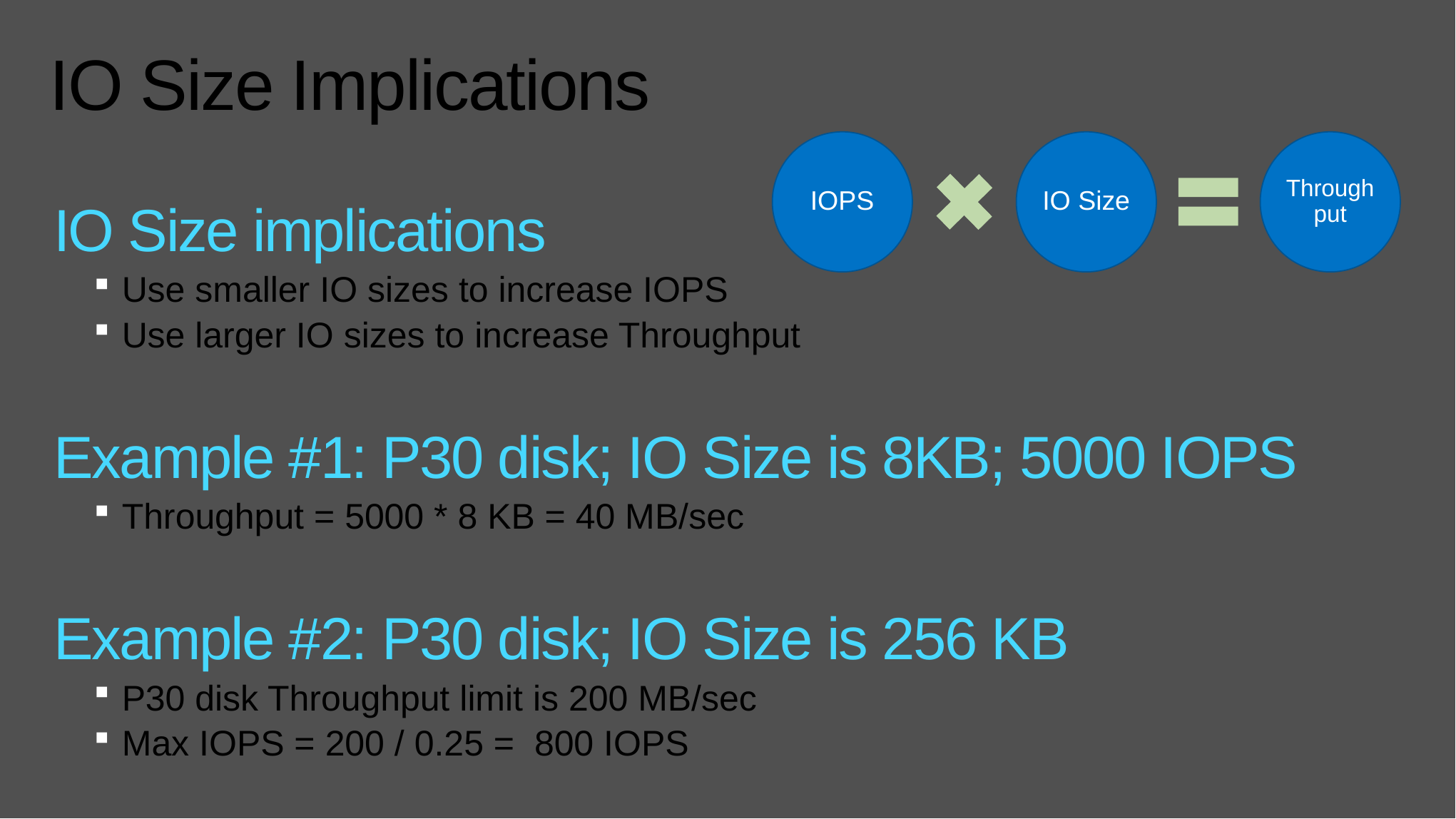

# IO Size Implications
IOPS

IO Size

Throughput
IO Size implications
Use smaller IO sizes to increase IOPS
Use larger IO sizes to increase Throughput

Example #1: P30 disk; IO Size is 8KB; 5000 IOPS
Throughput = 5000 * 8 KB = 40 MB/sec

Example #2: P30 disk; IO Size is 256 KB
P30 disk Throughput limit is 200 MB/sec
Max IOPS = 200 / 0.25 =  800 IOPS